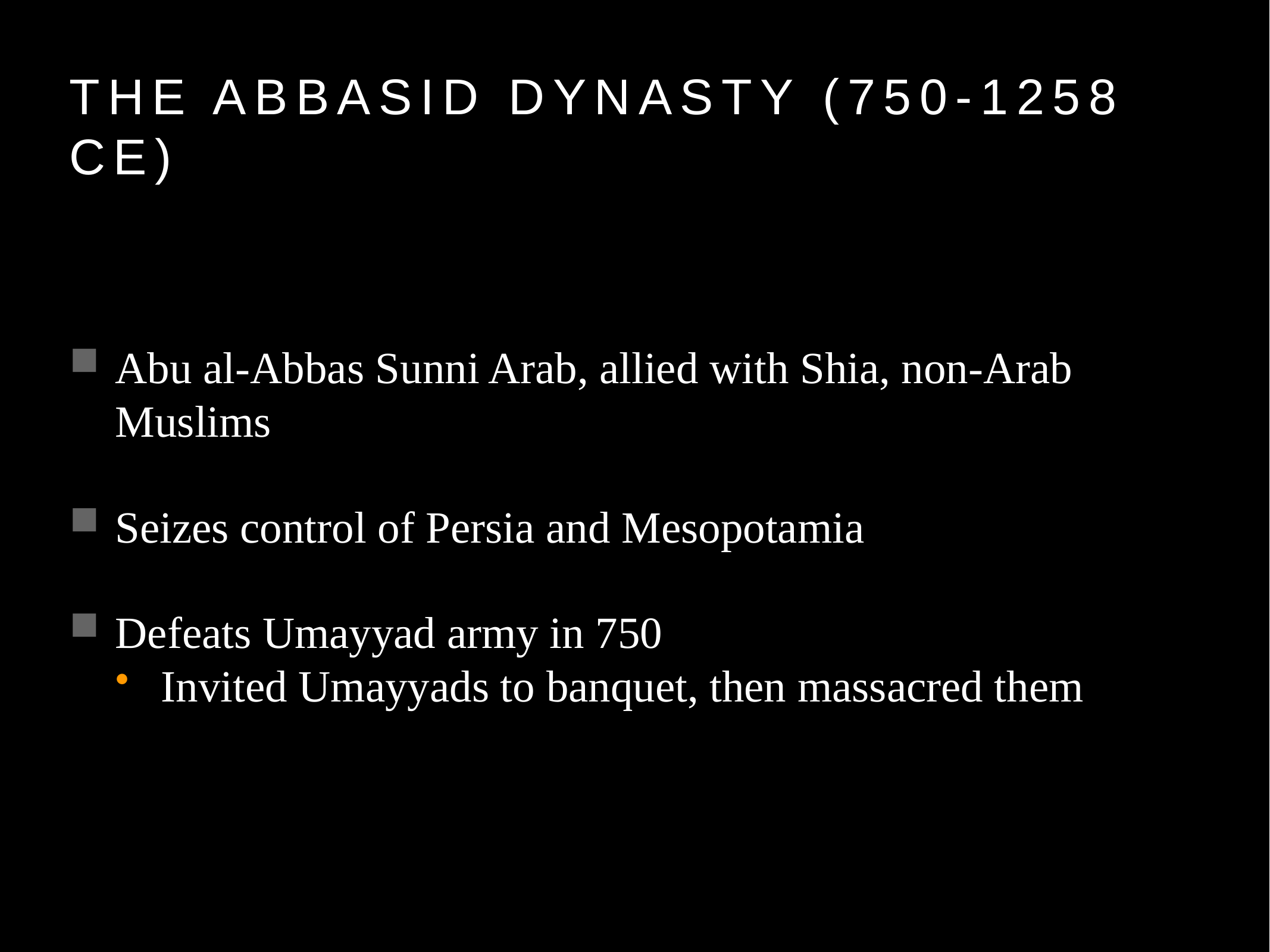

# The Abbasid Dynasty (750-1258 CE)
Abu al-Abbas Sunni Arab, allied with Shia, non-Arab Muslims
Seizes control of Persia and Mesopotamia
Defeats Umayyad army in 750
Invited Umayyads to banquet, then massacred them